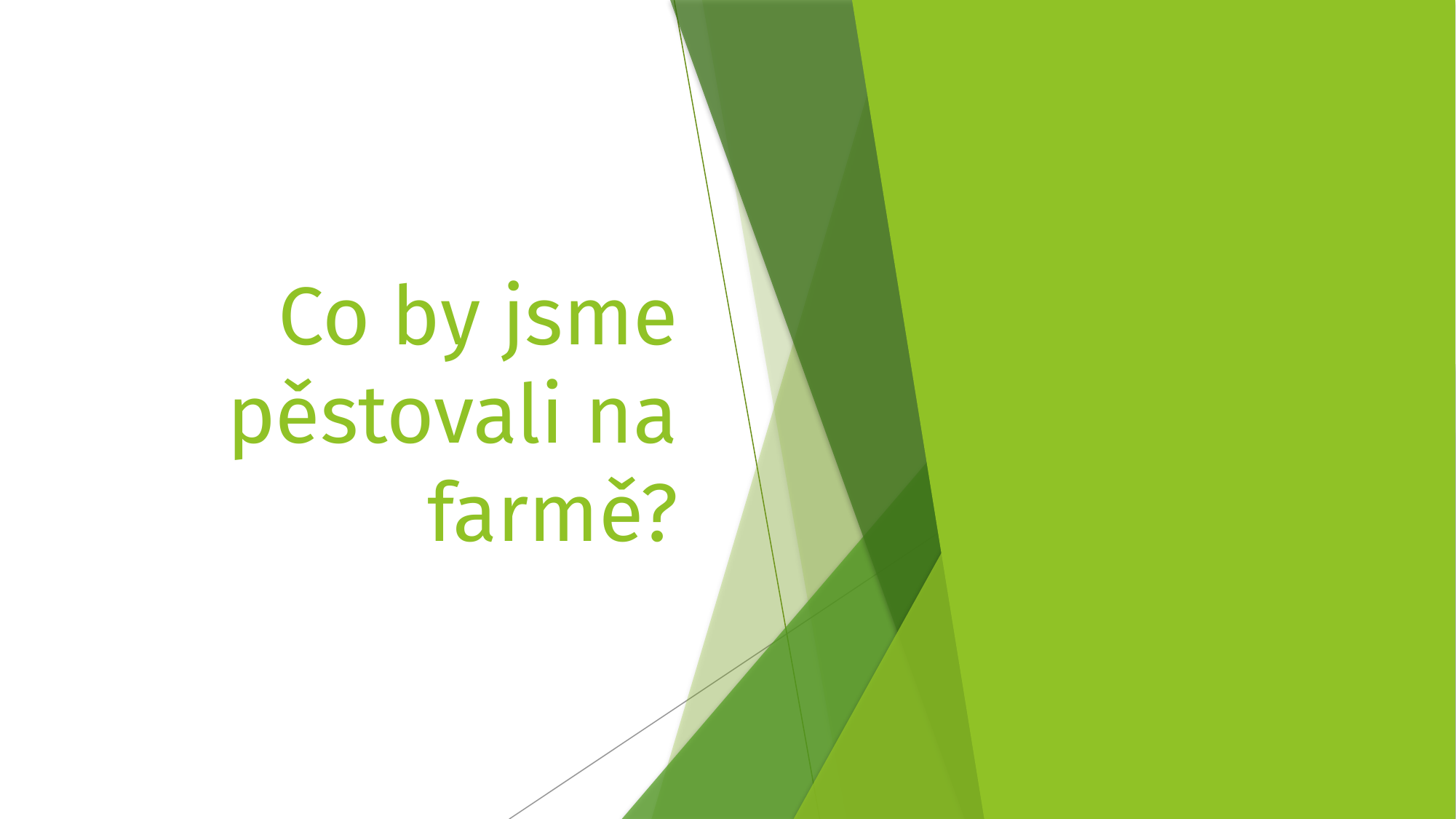

# Co by jsme pěstovali na farmě?